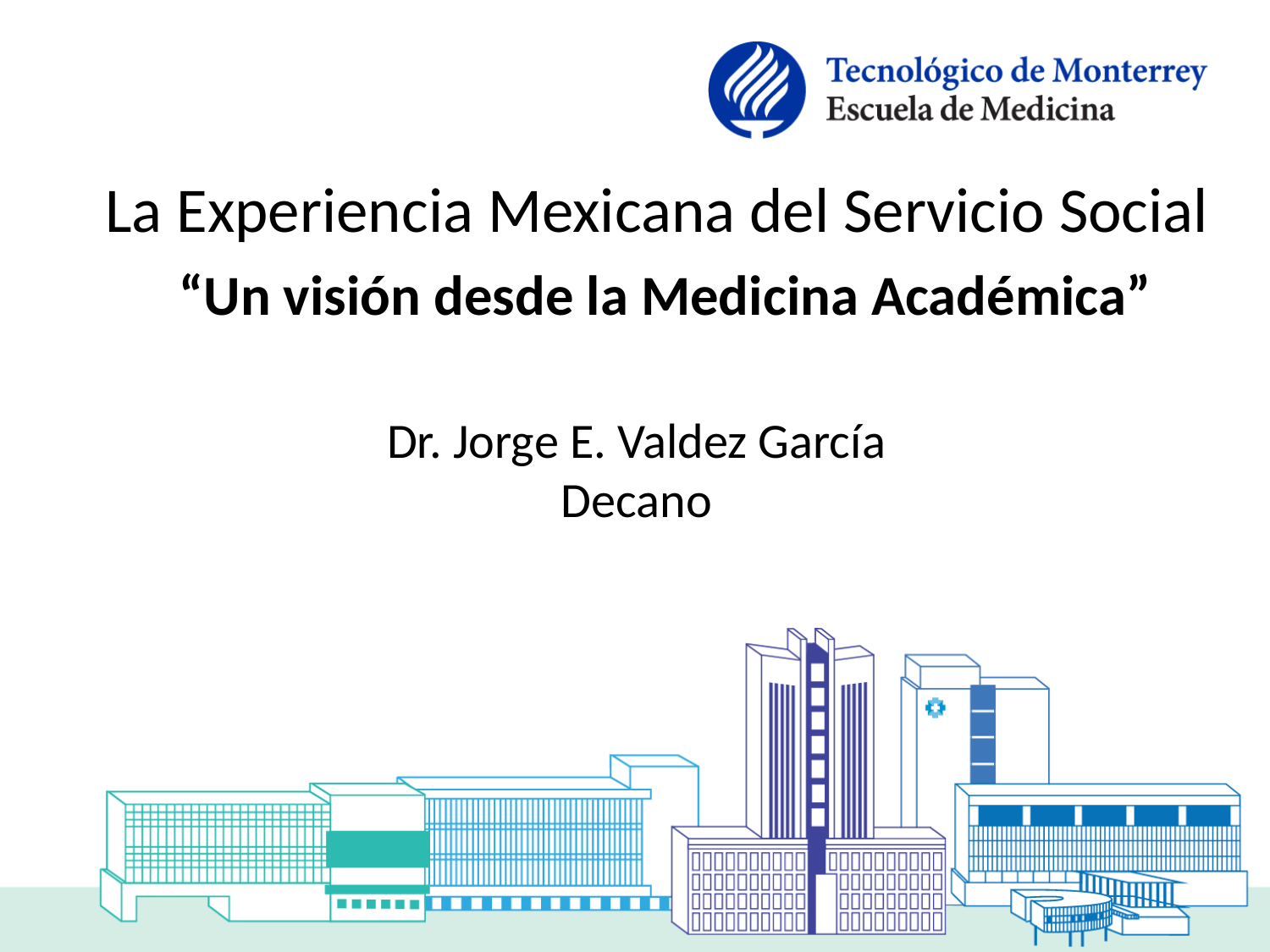

La Experiencia Mexicana del Servicio Social
“Un visión desde la Medicina Académica”
Dr. Jorge E. Valdez García
Decano